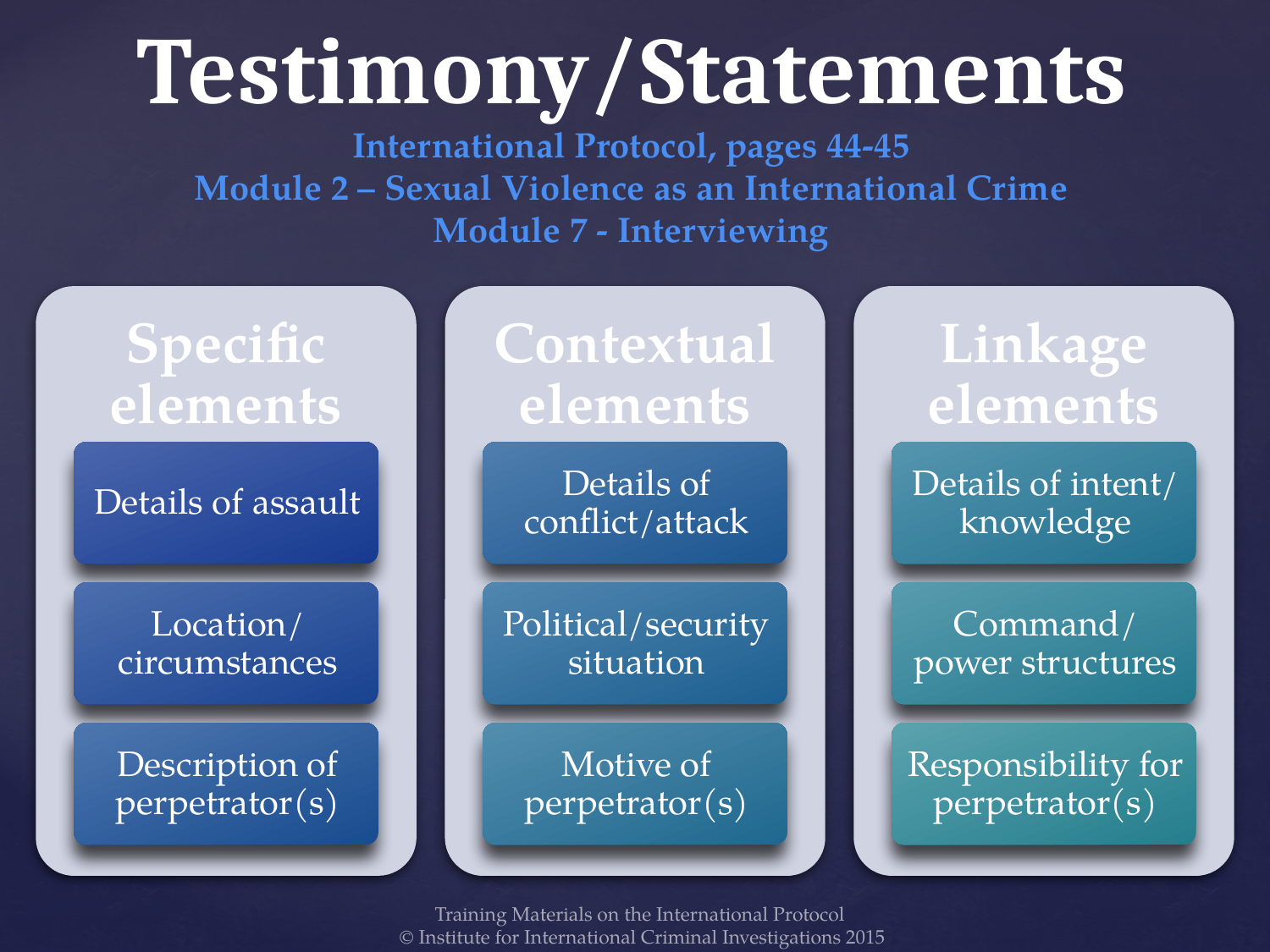

# Testimony/Statements International Protocol, pages 44-45 Module 2 – Sexual Violence as an International Crime Module 7 - Interviewing
Specific elements
Details of assault
Location/ circumstances
Description of perpetrator(s)
Contextual elements
Details of conflict/attack
Political/security situation
Motive of perpetrator(s)
Linkage elements
Details of intent/ knowledge
Command/power structures
Responsibility for perpetrator(s)
Training Materials on the International Protocol
© Institute for International Criminal Investigations 2015